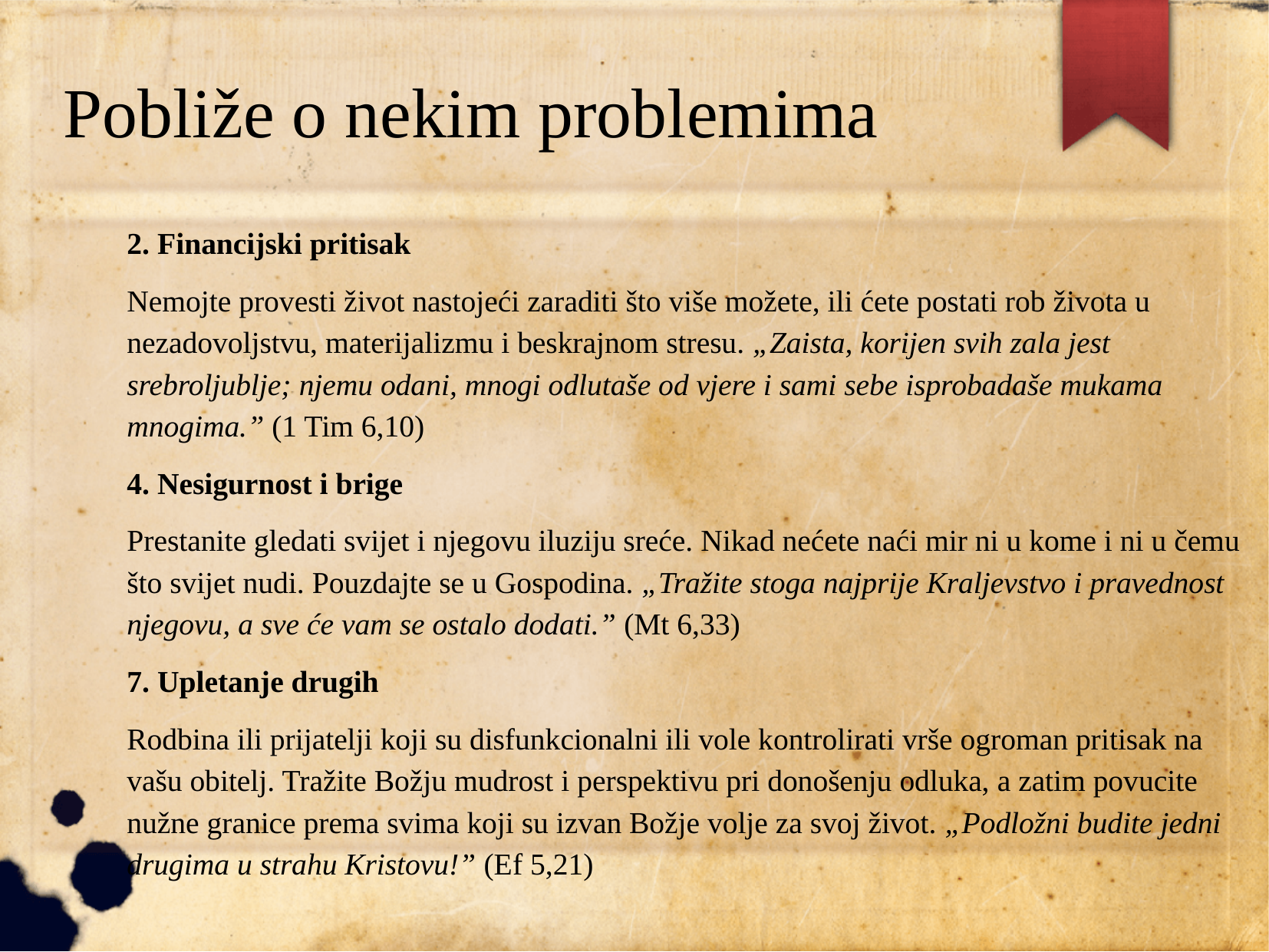

# Pobliže o nekim problemima
2. Financijski pritisak
Nemojte provesti život nastojeći zaraditi što više možete, ili ćete postati rob života u nezadovoljstvu, materijalizmu i beskrajnom stresu. „Zaista, korijen svih zala jest srebroljublje; njemu odani, mnogi odlutaše od vjere i sami sebe isprobadaše mukama mnogima.” (1 Tim 6,10)
4. Nesigurnost i brige
Prestanite gledati svijet i njegovu iluziju sreće. Nikad nećete naći mir ni u kome i ni u čemu što svijet nudi. Pouzdajte se u Gospodina. „Tražite stoga najprije Kraljevstvo i pravednost njegovu, a sve će vam se ostalo dodati.” (Mt 6,33)
7. Upletanje drugih
Rodbina ili prijatelji koji su disfunkcionalni ili vole kontrolirati vrše ogroman pritisak na vašu obitelj. Tražite Božju mudrost i perspektivu pri donošenju odluka, a zatim povucite nužne granice prema svima koji su izvan Božje volje za svoj život. „Podložni budite jedni drugima u strahu Kristovu!” (Ef 5,21)